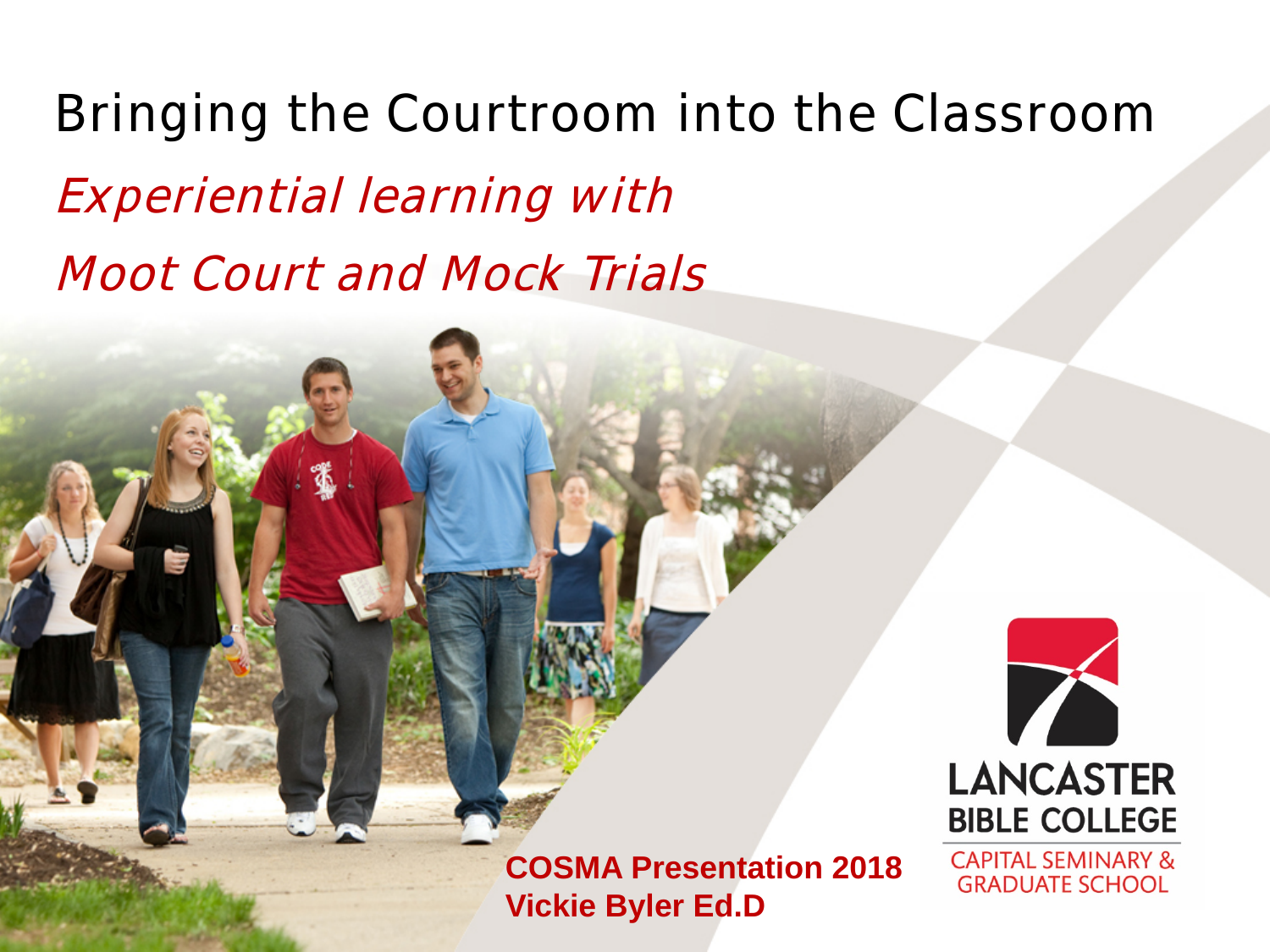

# Bringing the Courtroom into the Classroom
Experiential learning with
Moot Court and Mock Trials
COSMA Presentation 2018
Vickie Byler Ed.D